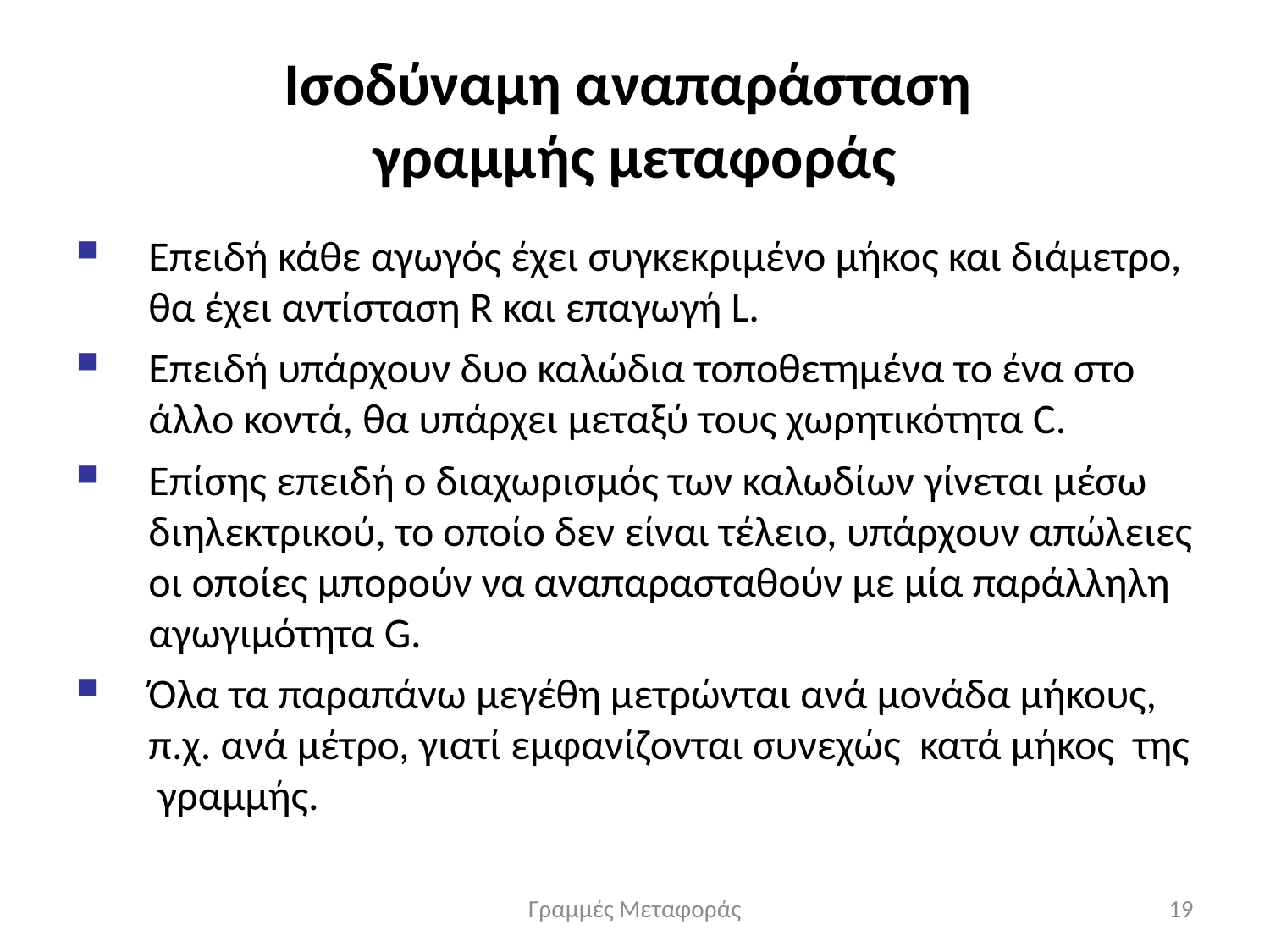

# Ισοδύναμη αναπαράσταση γραμμής μεταφοράς
Επειδή κάθε αγωγός έχει συγκεκριμένο μήκος και διάμετρο, θα έχει αντίσταση R και επαγωγή L.
Επειδή υπάρχουν δυο καλώδια τοποθετημένα το ένα στο άλλο κοντά, θα υπάρχει μεταξύ τους χωρητικότητα C.
Επίσης επειδή ο διαχωρισμός των καλωδίων γίνεται μέσω διηλεκτρικού, το οποίο δεν είναι τέλειο, υπάρχουν απώλειες οι οποίες μπορούν να αναπαρασταθούν µε μία παράλληλη αγωγιμότητα G.
Όλα τα παραπάνω μεγέθη μετρώνται ανά μονάδα μήκους, π.χ. ανά μέτρο, γιατί εμφανίζονται συνεχώς  κατά μήκος  της  γραμμής.

Γραμμές Μεταφοράς
19